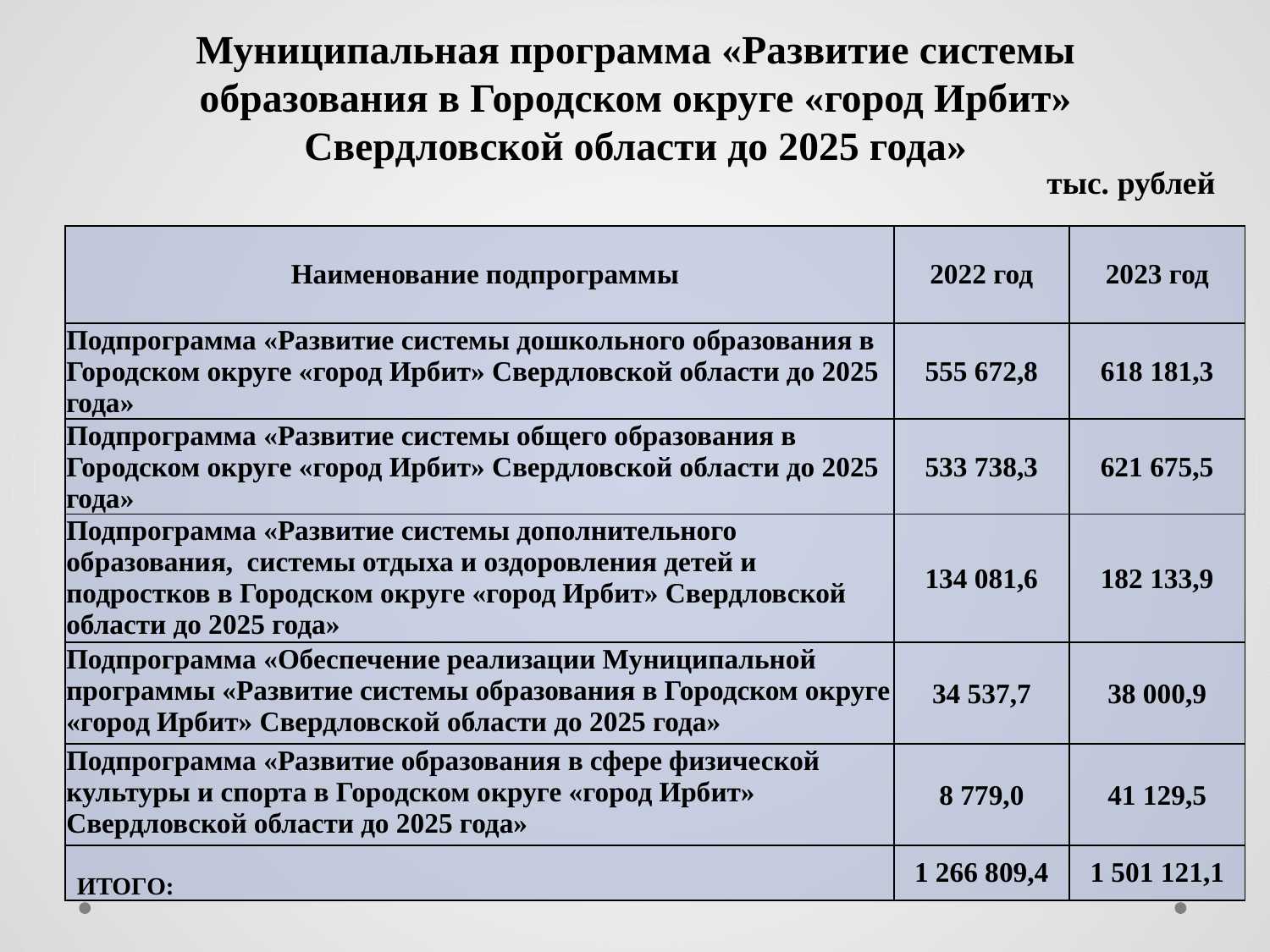

# Муниципальная программа «Развитие системы образования в Городском округе «город Ирбит» Свердловской области до 2025 года»
тыс. рублей
| Наименование подпрограммы | 2022 год | 2023 год |
| --- | --- | --- |
| Подпрограмма «Развитие системы дошкольного образования в Городском округе «город Ирбит» Свердловской области до 2025 года» | 555 672,8 | 618 181,3 |
| Подпрограмма «Развитие системы общего образования в Городском округе «город Ирбит» Свердловской области до 2025 года» | 533 738,3 | 621 675,5 |
| Подпрограмма «Развитие системы дополнительного образования, системы отдыха и оздоровления детей и подростков в Городском округе «город Ирбит» Свердловской области до 2025 года» | 134 081,6 | 182 133,9 |
| Подпрограмма «Обеспечение реализации Муниципальной программы «Развитие системы образования в Городском округе «город Ирбит» Свердловской области до 2025 года» | 34 537,7 | 38 000,9 |
| Подпрограмма «Развитие образования в сфере физической культуры и спорта в Городском округе «город Ирбит» Свердловской области до 2025 года» | 8 779,0 | 41 129,5 |
| ИТОГО: | 1 266 809,4 | 1 501 121,1 |